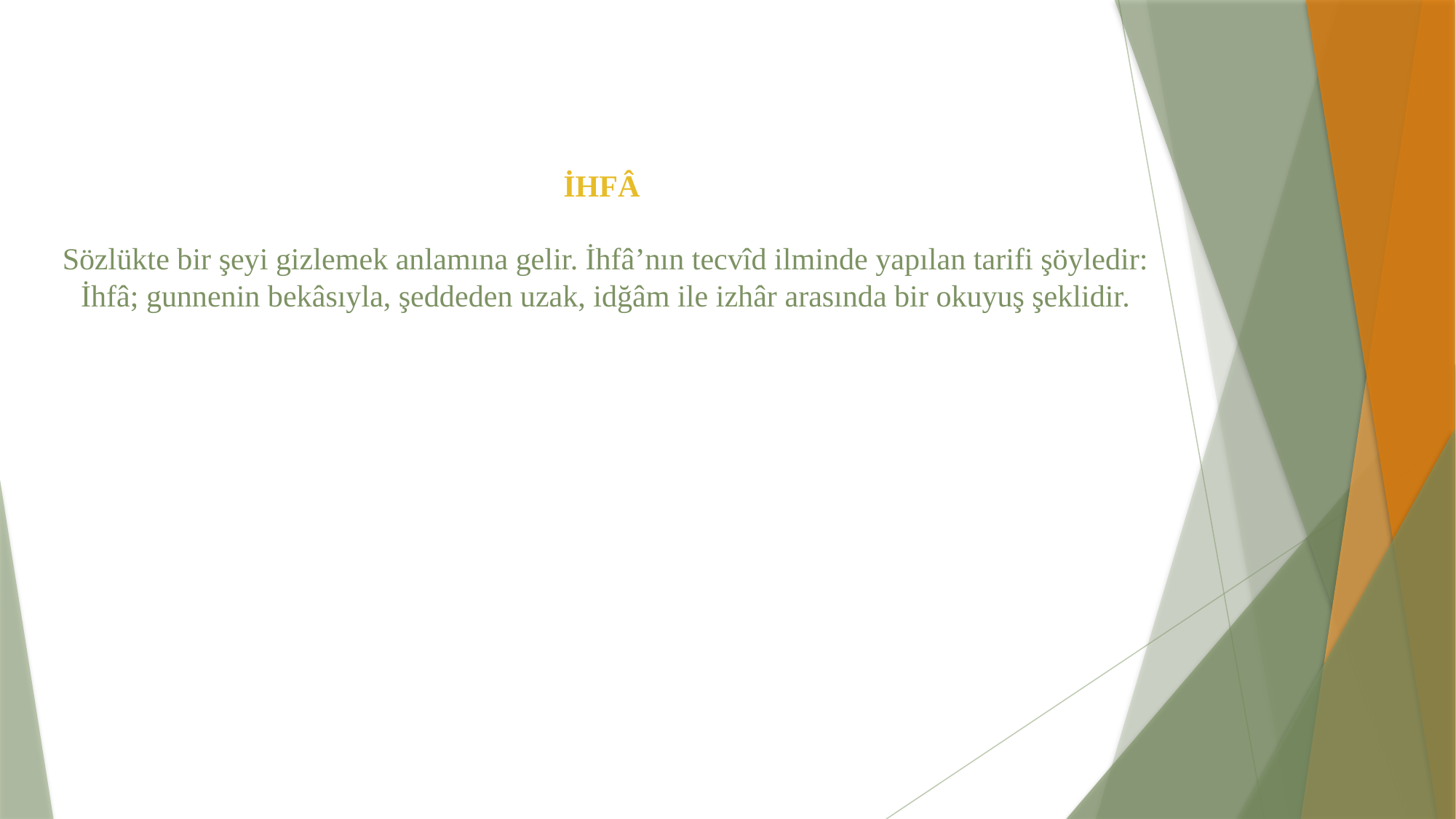

# İHFÂ Sözlükte bir şeyi gizlemek anlamına gelir. İhfâ’nın tecvîd ilminde yapılan tarifi şöyledir: İhfâ; gunnenin bekâsıyla, şeddeden uzak, idğâm ile izhâr arasında bir okuyuş şeklidir.